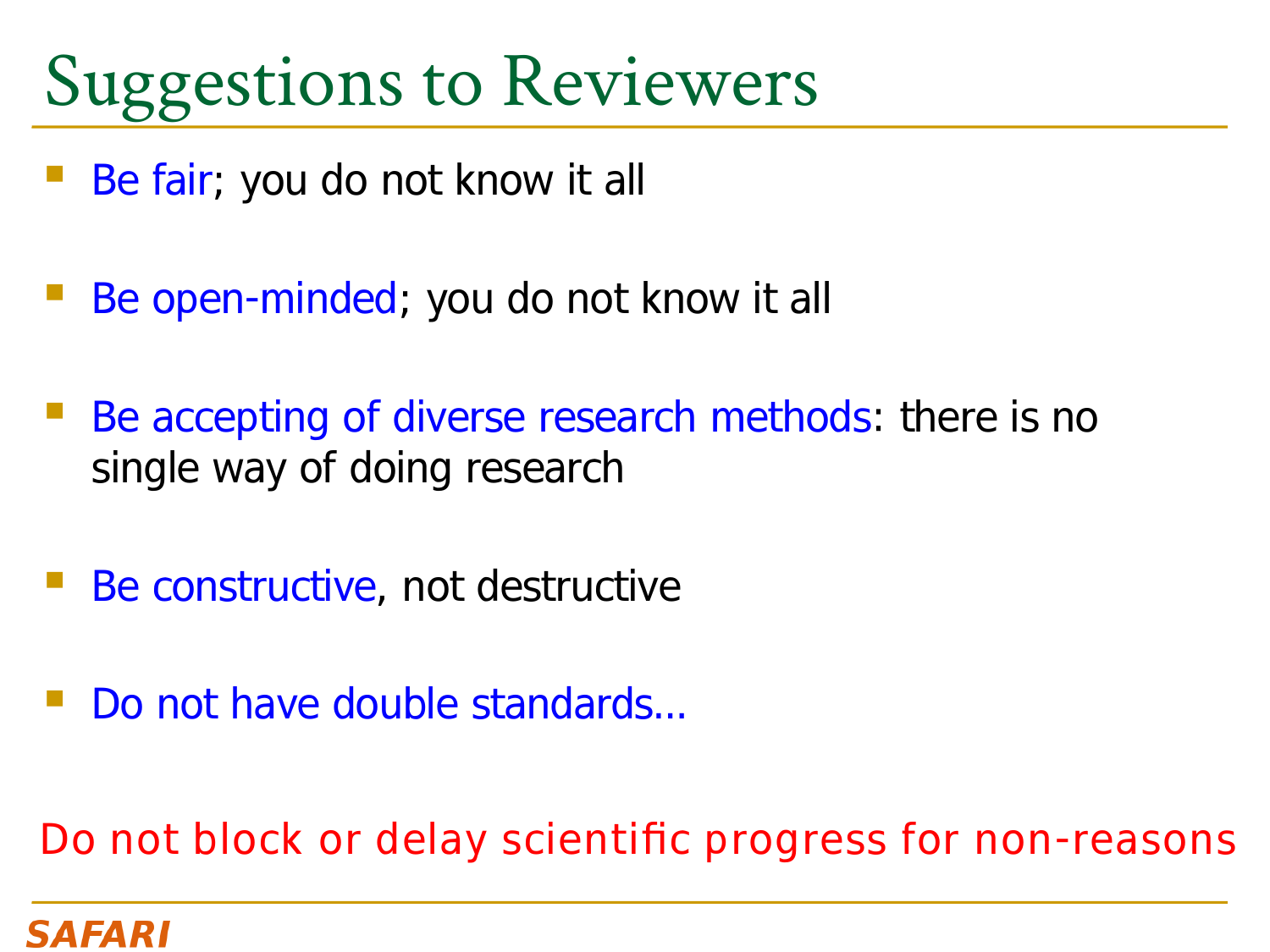

# Suggestions to Reviewers
Be fair; you do not know it all

Be open-minded; you do not know it all

Be accepting of diverse research methods: there is no single way of doing research

Be constructive, not destructive

Do not have double standards…

Do not block or delay scientific progress for non-reasons